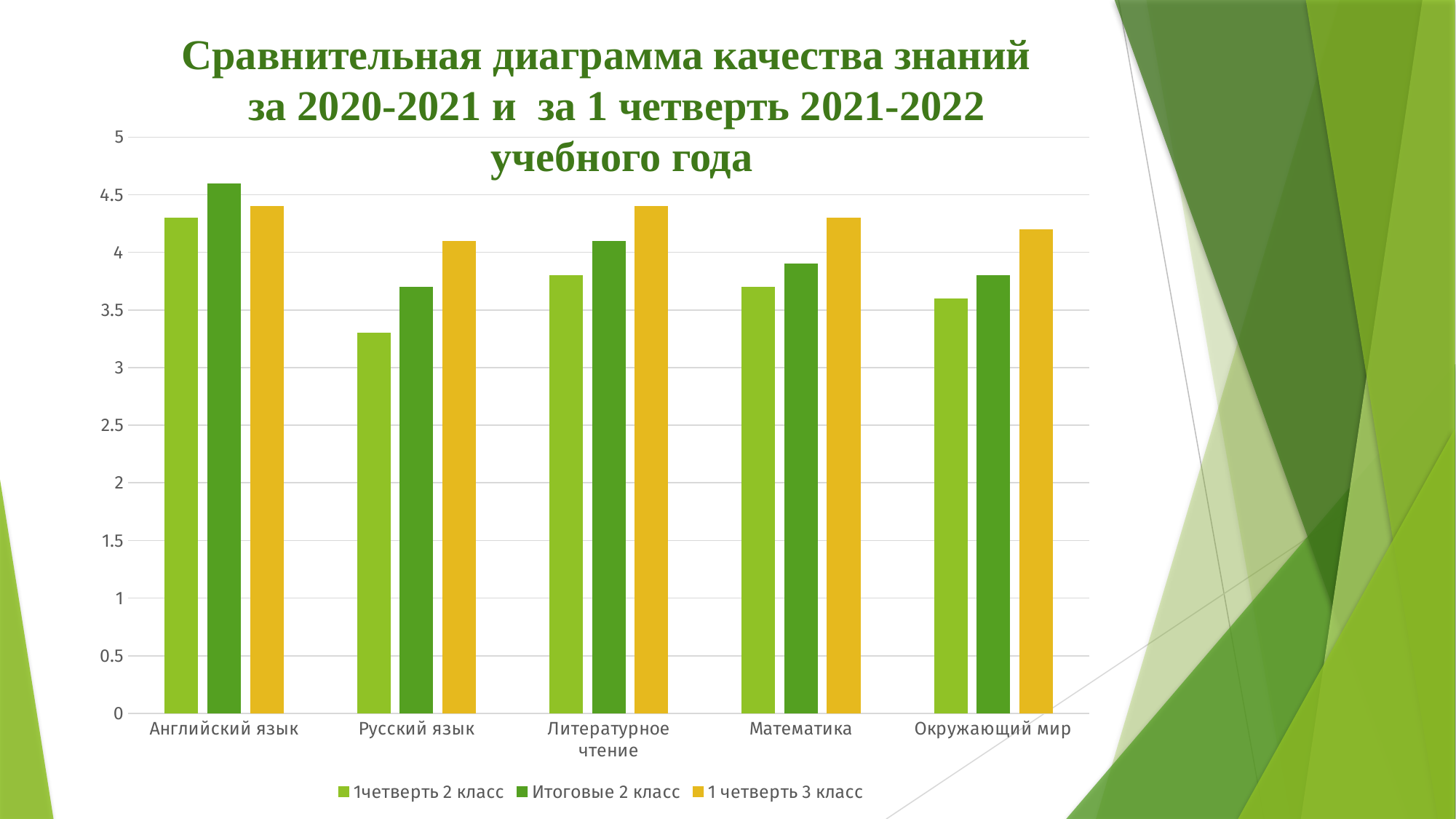

# Сравнительная диаграмма качества знаний    за 2020-2021 и  за 1 четверть 2021-2022  учебного года

### Chart

| Category | 1четверть 2 класс | Итоговые 2 класс | 1 четверть 3 класс |
|---|---|---|---|
| Английский язык | 4.3 | 4.6 | 4.4 |
| Русский язык | 3.3 | 3.7 | 4.1 |
| Литературное чтение | 3.8 | 4.1 | 4.4 |
| Математика | 3.7 | 3.9 | 4.3 |
| Окружающий мир | 3.6 | 3.8 | 4.2 |